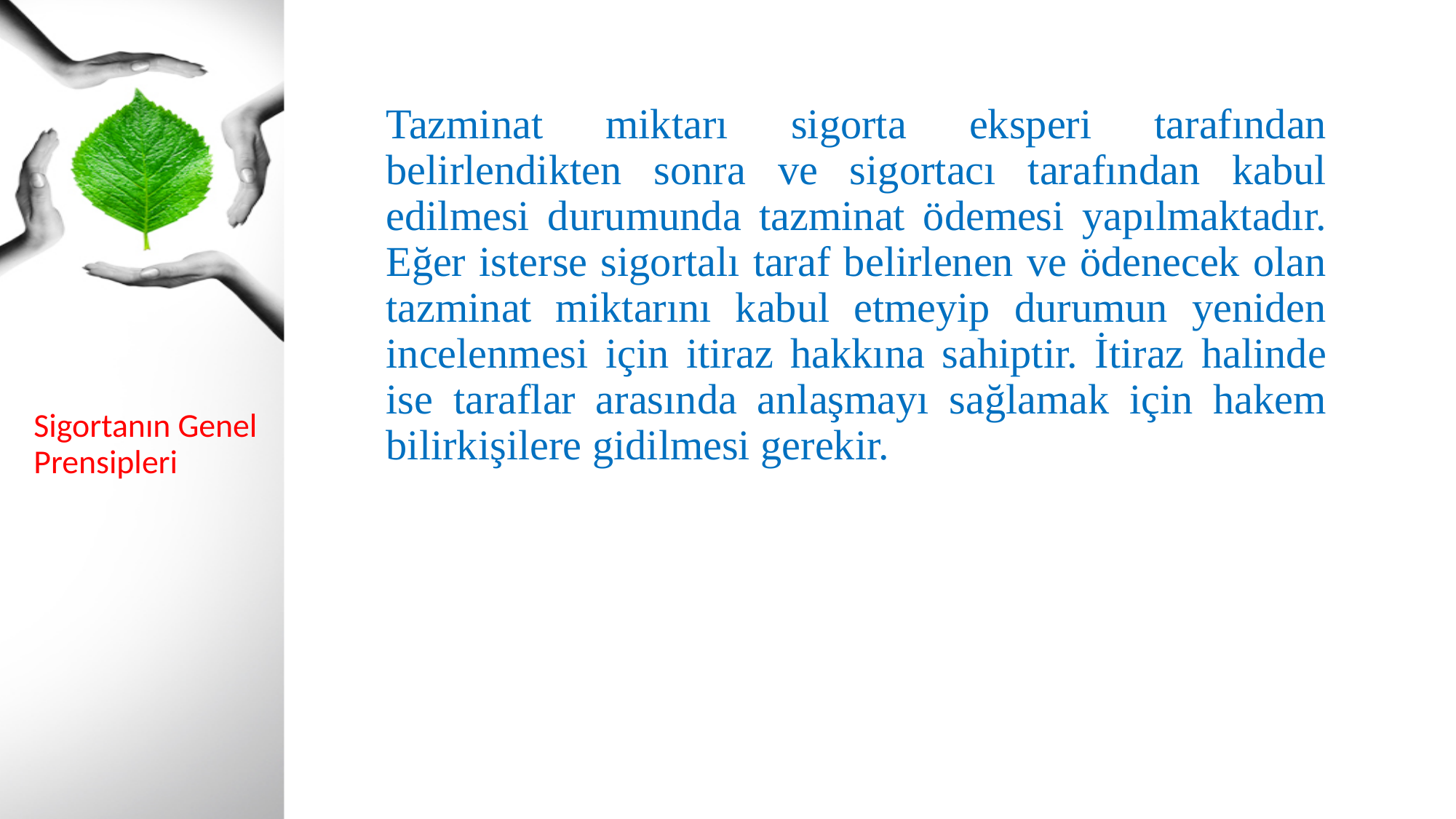

Tazminat miktarı sigorta eksperi tarafından belirlendikten sonra ve sigortacı tarafından kabul edilmesi durumunda tazminat ödemesi yapılmaktadır. Eğer isterse sigortalı taraf belirlenen ve ödenecek olan tazminat miktarını kabul etmeyip durumun yeniden incelenmesi için itiraz hakkına sahiptir. İtiraz halinde ise taraflar arasında anlaşmayı sağlamak için hakem bilirkişilere gidilmesi gerekir.

# Sigortanın Genel Prensipleri